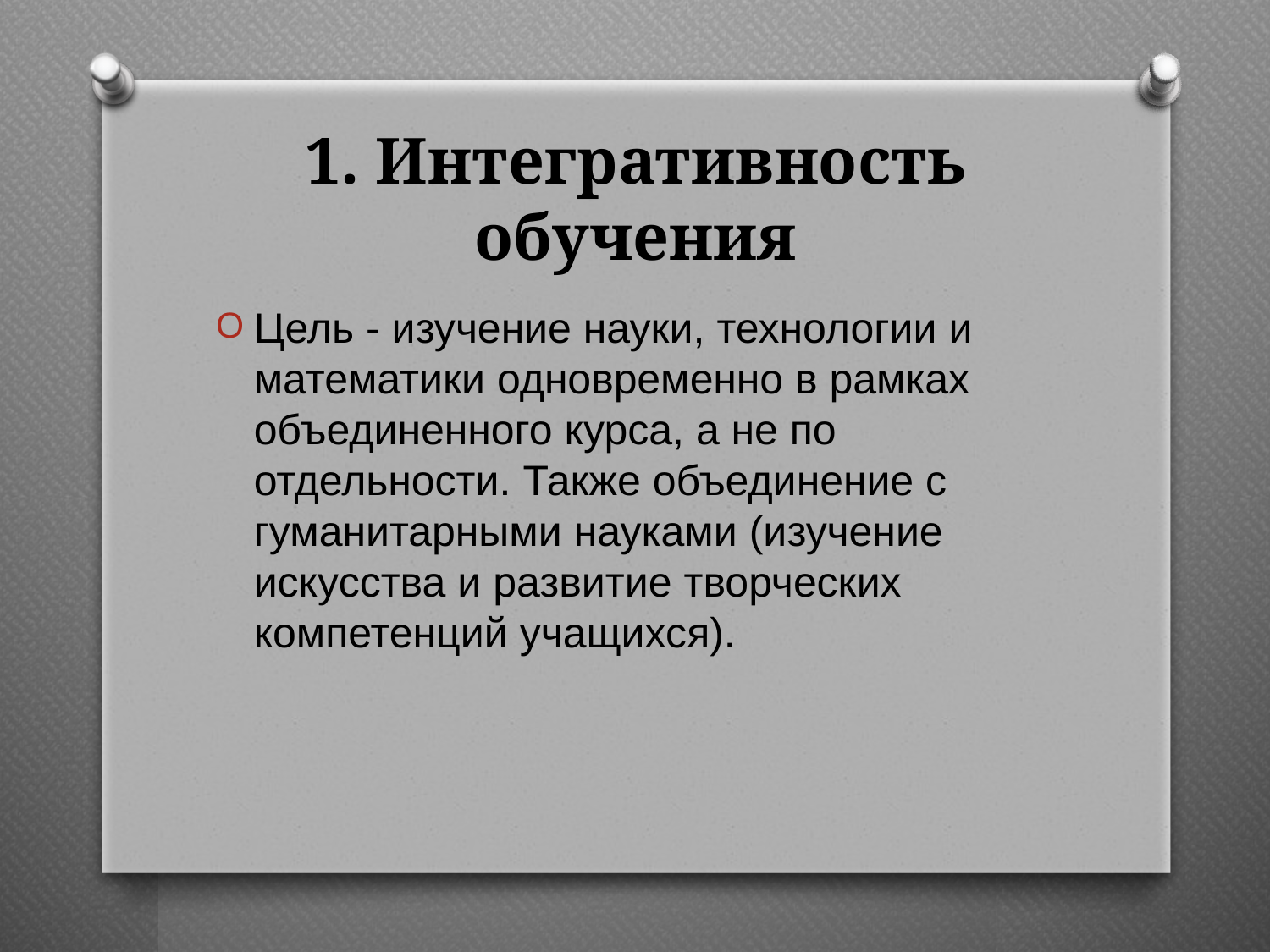

# 1. Интегративность обучения
Цель - изучение науки, технологии и математики одновременно в рамках объединенного курса, а не по отдельности. Также объединение с гуманитарными науками (изучение искусства и развитие творческих компетенций учащихся).